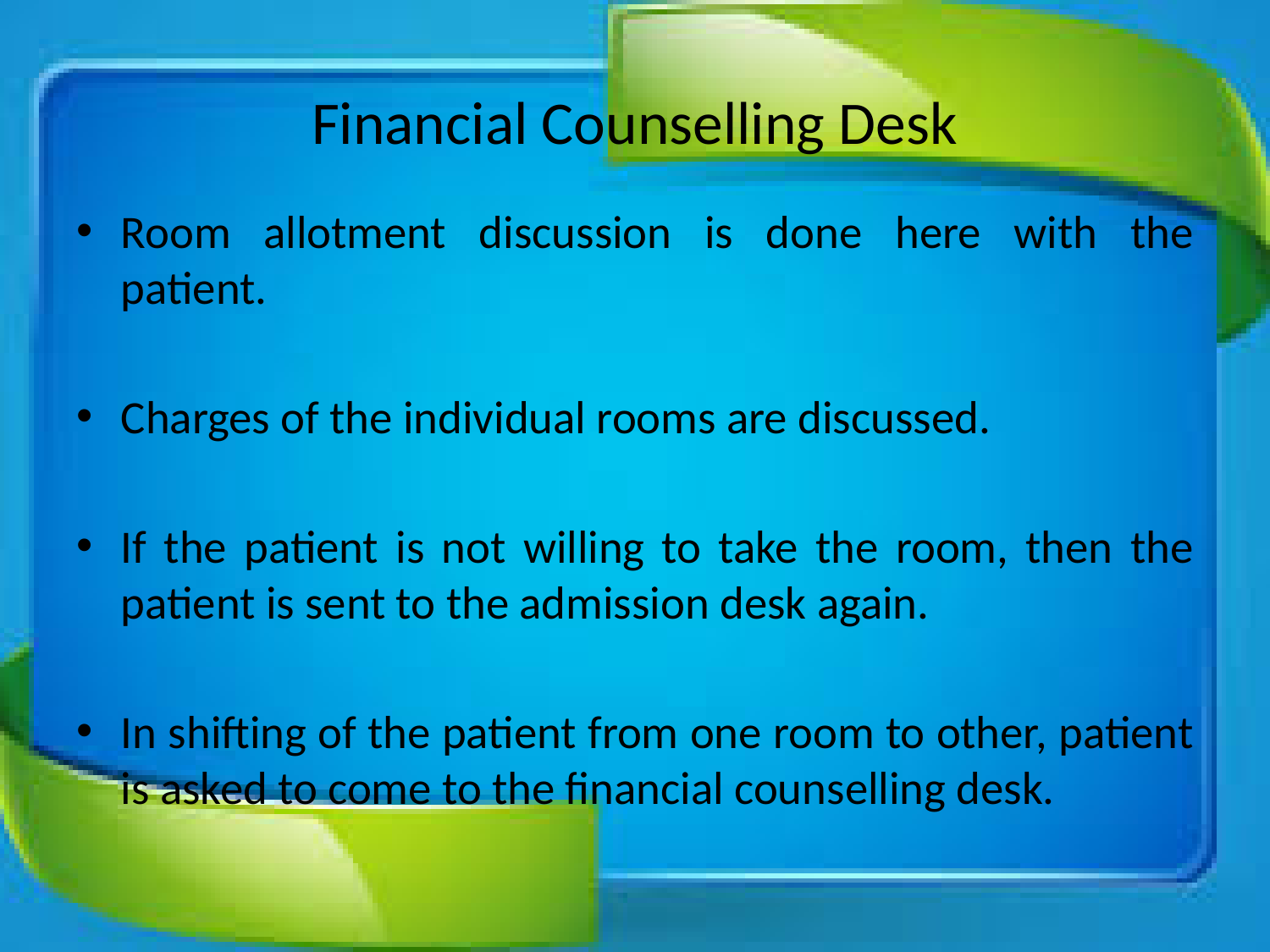

# Financial Counselling Desk
Room allotment discussion is done here with the patient.

Charges of the individual rooms are discussed.

If the patient is not willing to take the room, then the patient is sent to the admission desk again.

In shifting of the patient from one room to other, patient is asked to come to the financial counselling desk.